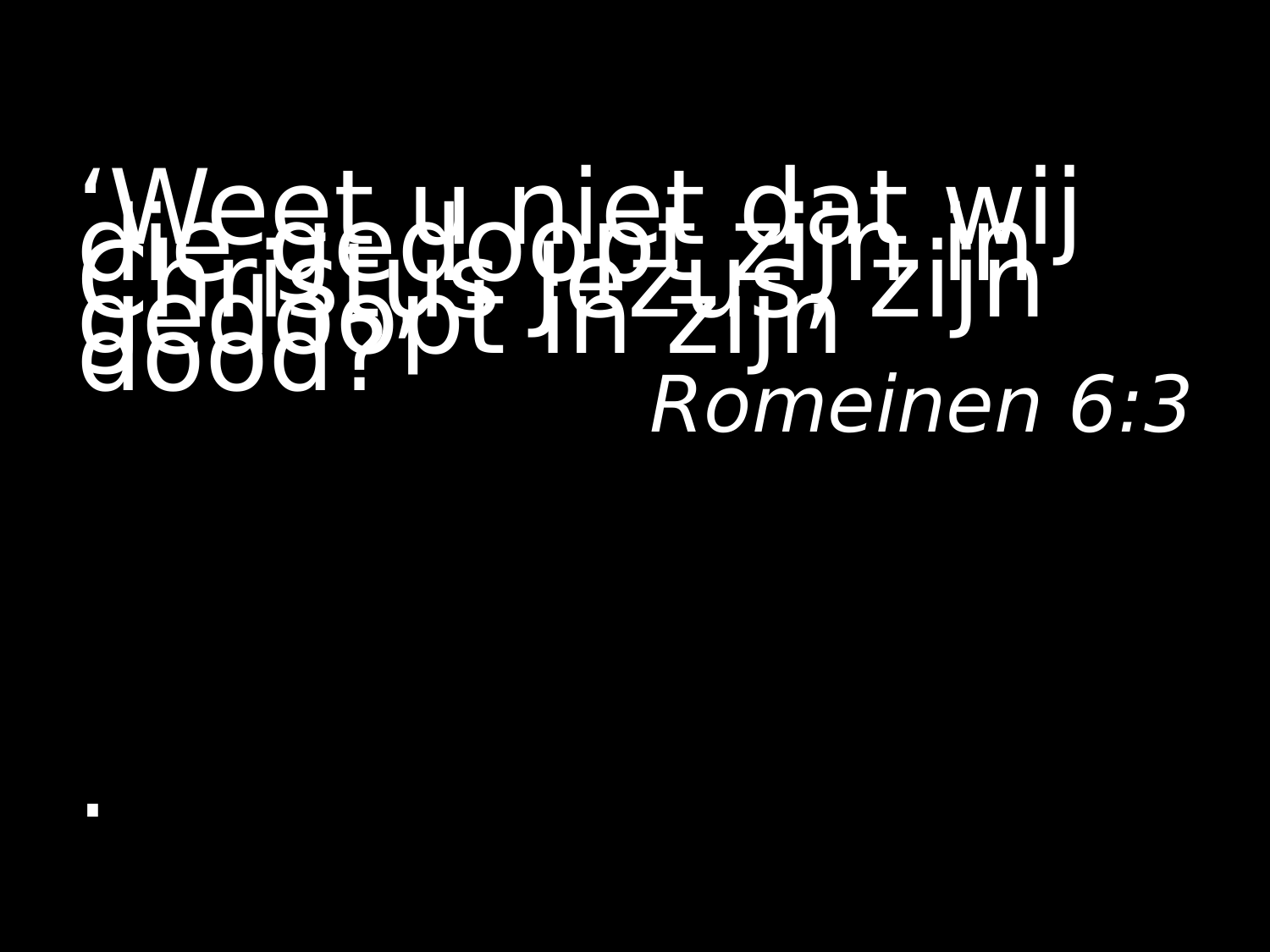

#
‘Weet u niet dat wij die gedoopt zijn in Christus Jezus, zijn gedoopt in zijn dood?’
Romeinen 6:3

.